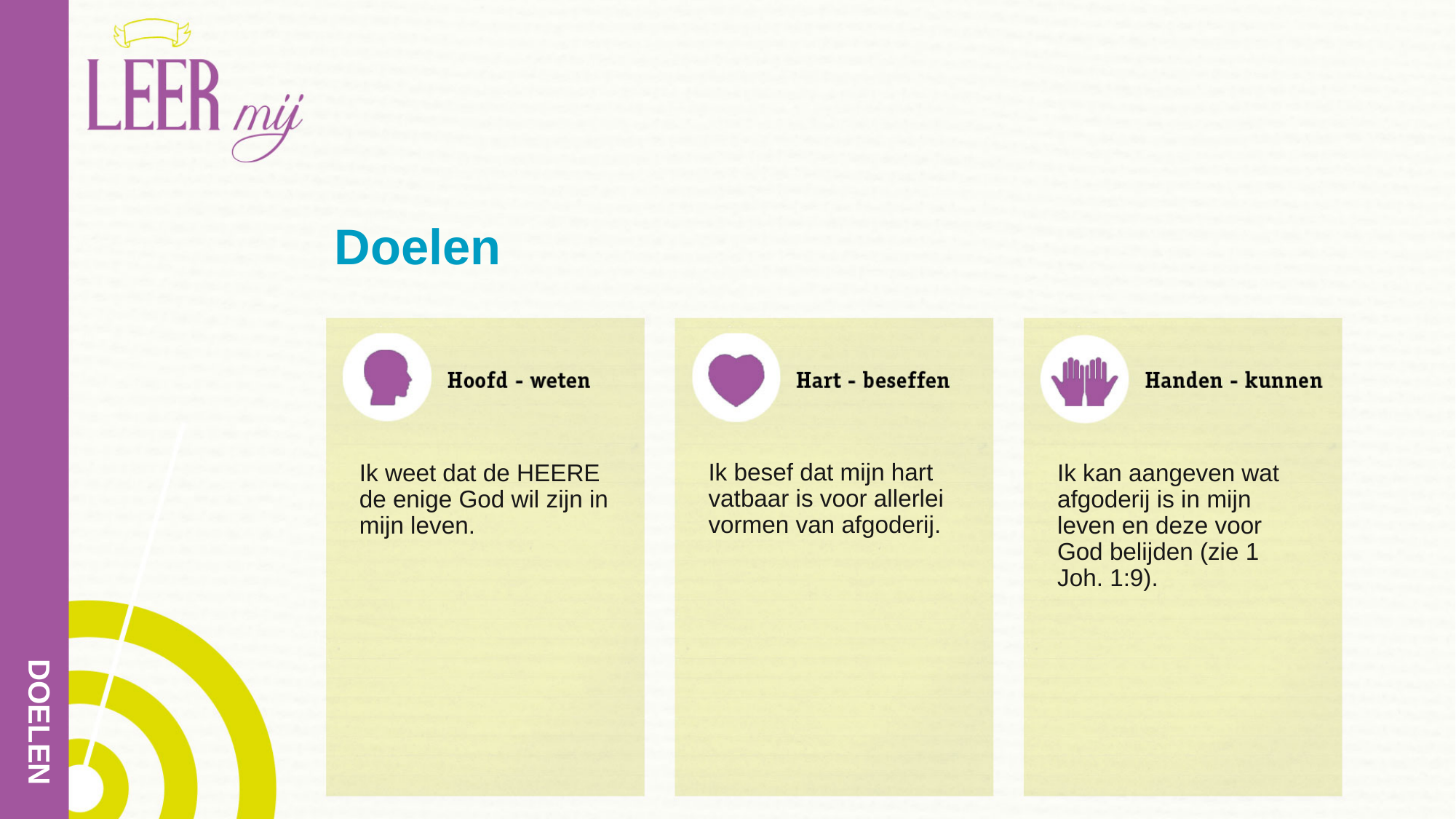

# Doelen
Ik besef dat mijn hart vatbaar is voor allerlei vormen van afgoderij.
Ik weet dat de HEERE de enige God wil zijn in mijn leven.
Ik kan aangeven wat afgoderij is in mijn leven en deze voor God belijden (zie 1 Joh. 1:9).